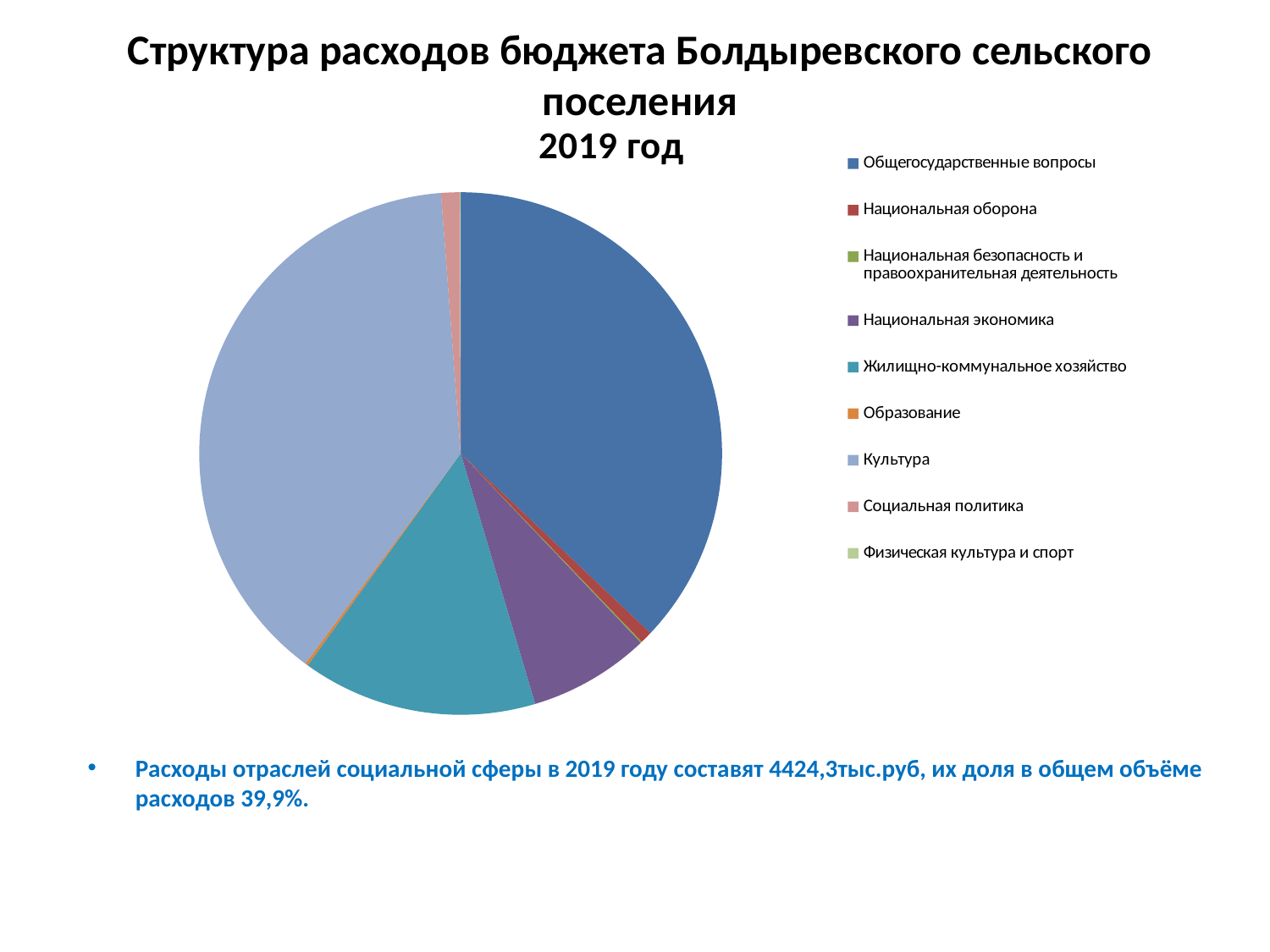

# Структура расходов бюджета Болдыревского сельского поселения

### Chart:

| Category | 2019 год |
|---|---|
| Общегосударственные вопросы | 4113.7 |
| Национальная оборона | 83.3 |
| Национальная безопасность и правоохранительная деятельность | 8.9 |
| Национальная экономика | 832.7 |
| Жилищно-коммунальное хозяйство | 1614.0 |
| Образование | 20.0 |
| Культура | 4291.9 |
| Социальная политика | 128.1 |
| Физическая культура и спорт | 5.2 |
Расходы отраслей социальной сферы в 2019 году составят 4424,3тыс.руб, их доля в общем объёме расходов 39,9%.